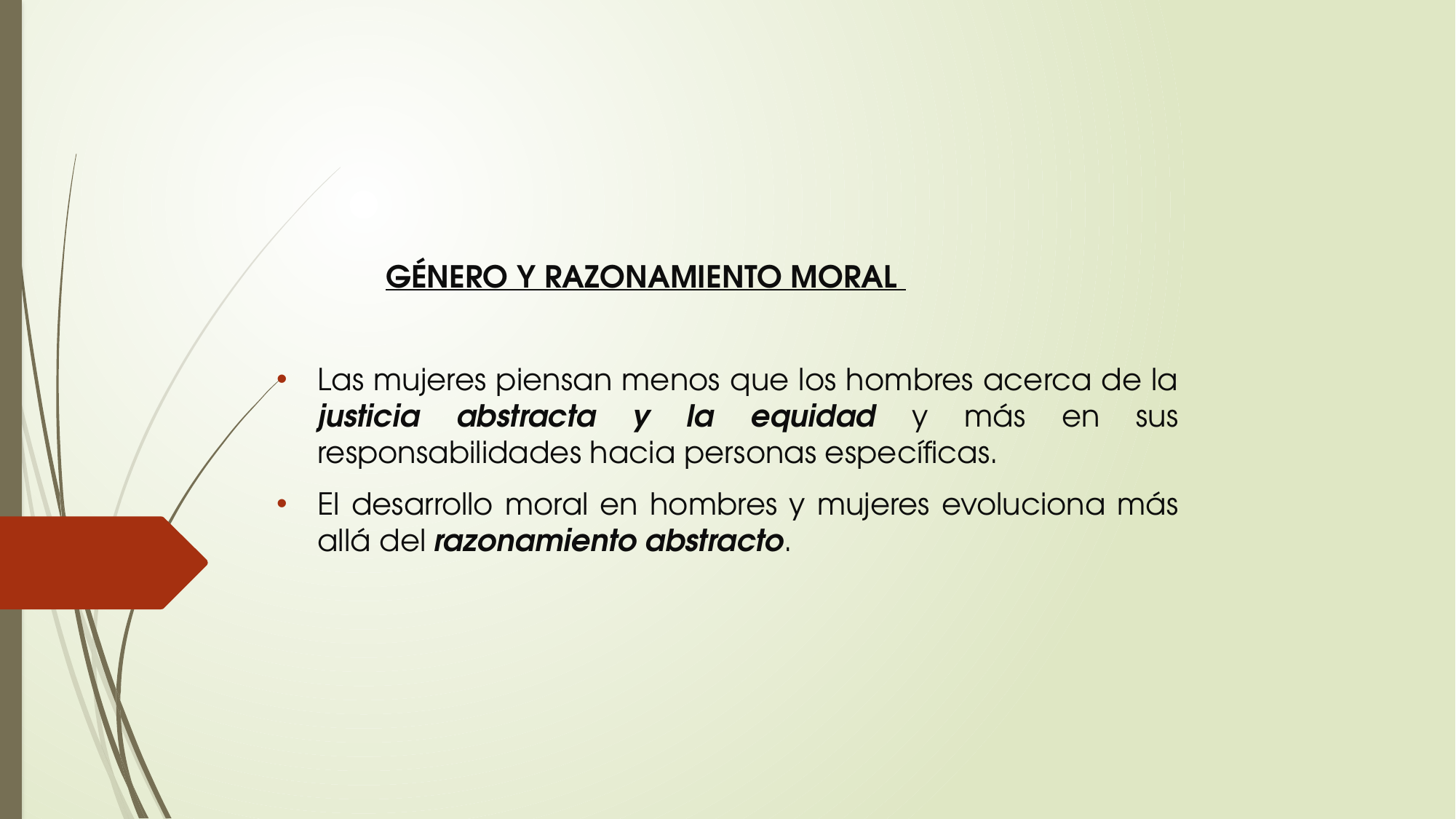

GÉNERO Y RAZONAMIENTO MORAL

Las mujeres piensan menos que los hombres acerca de la justicia abstracta y la equidad y más en sus responsabilidades hacia personas específicas.
El desarrollo moral en hombres y mujeres evoluciona más allá del razonamiento abstracto.